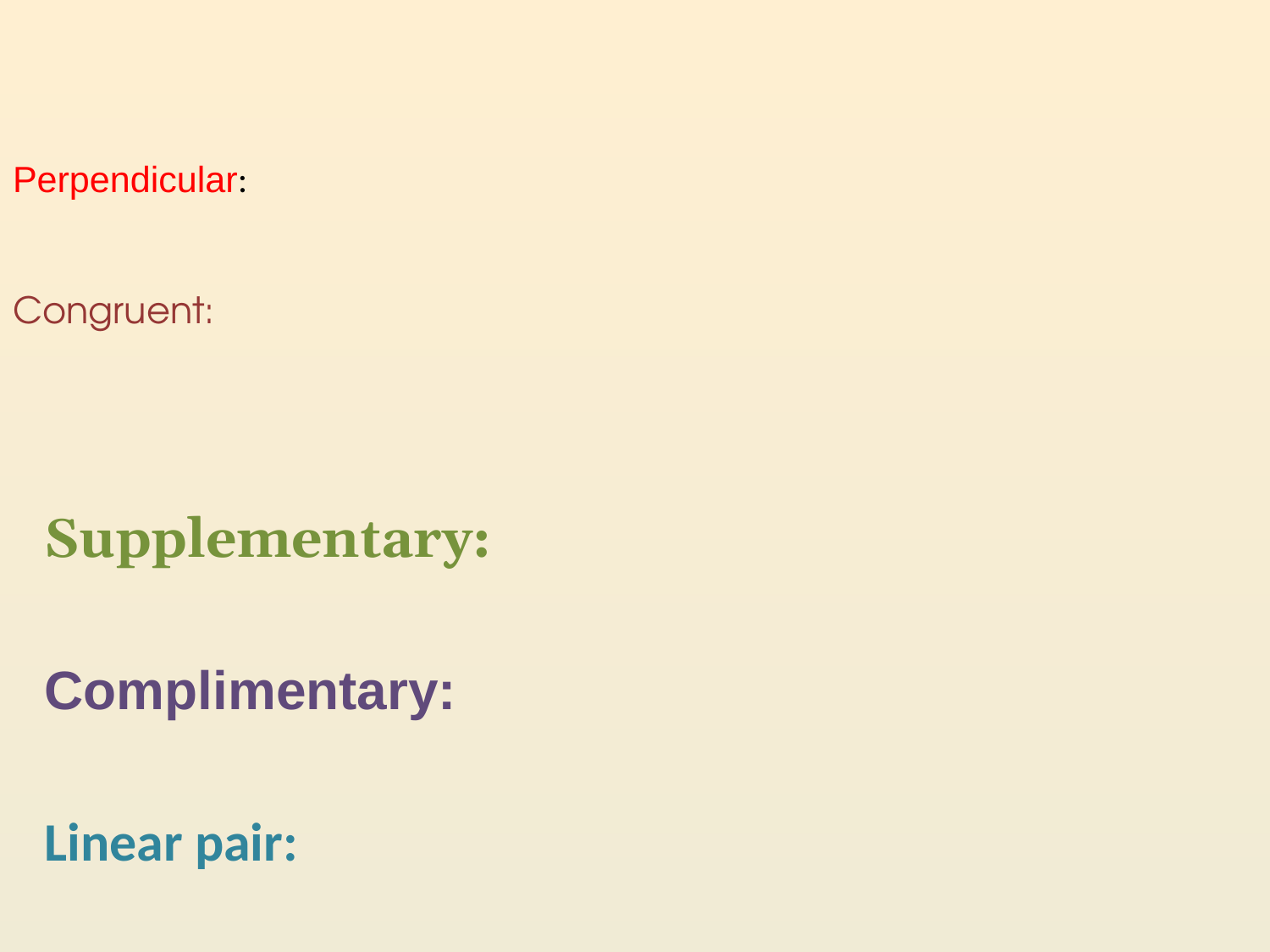

# Perpendicular: Congruent:
Supplementary:

Complimentary:

Linear pair: